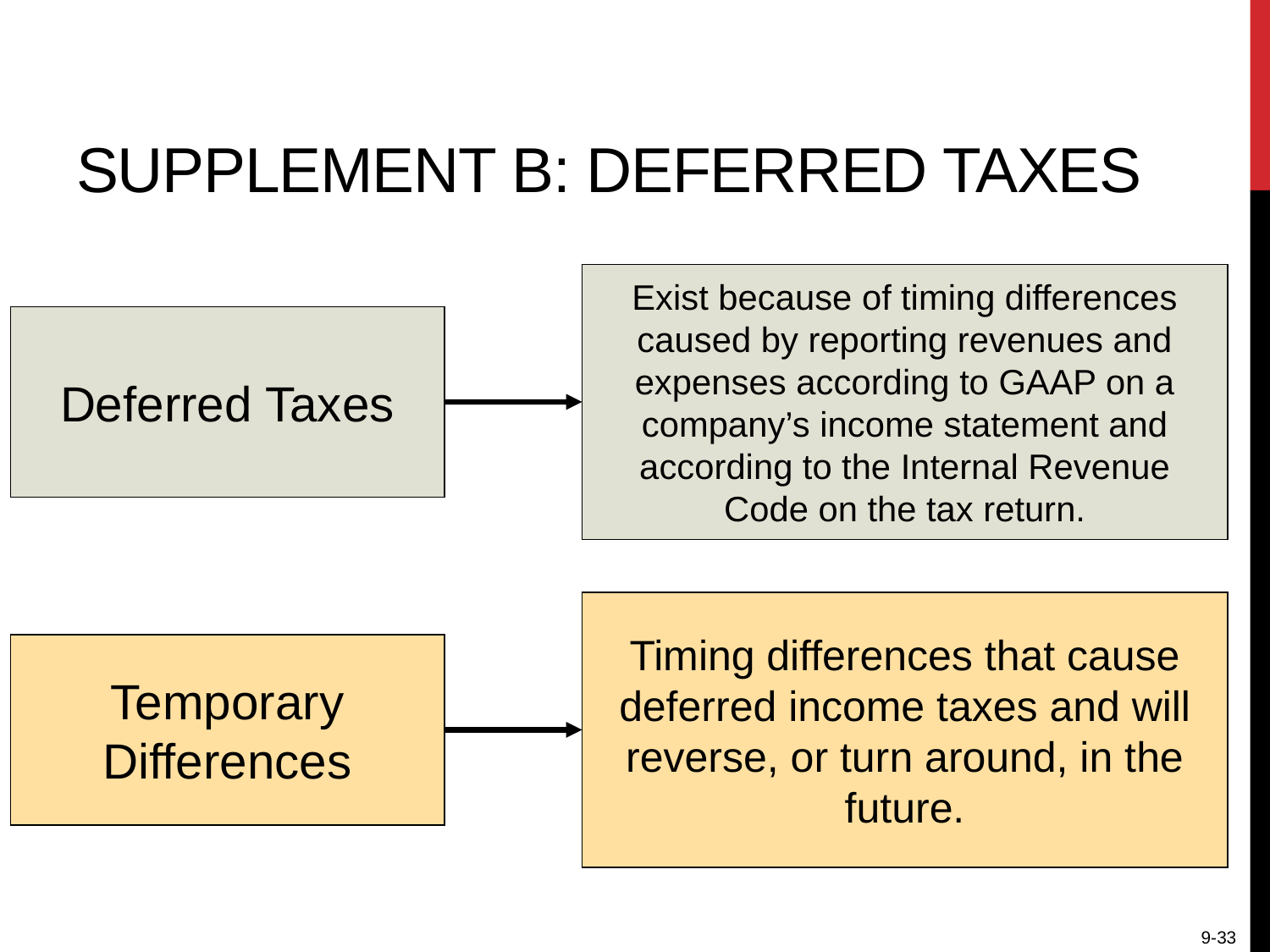

# Supplement B: Deferred Taxes
Exist because of timing differences caused by reporting revenues and expenses according to GAAP on a company’s income statement and according to the Internal Revenue Code on the tax return.
Deferred Taxes
Timing differences that cause deferred income taxes and will reverse, or turn around, in the future.
Temporary Differences